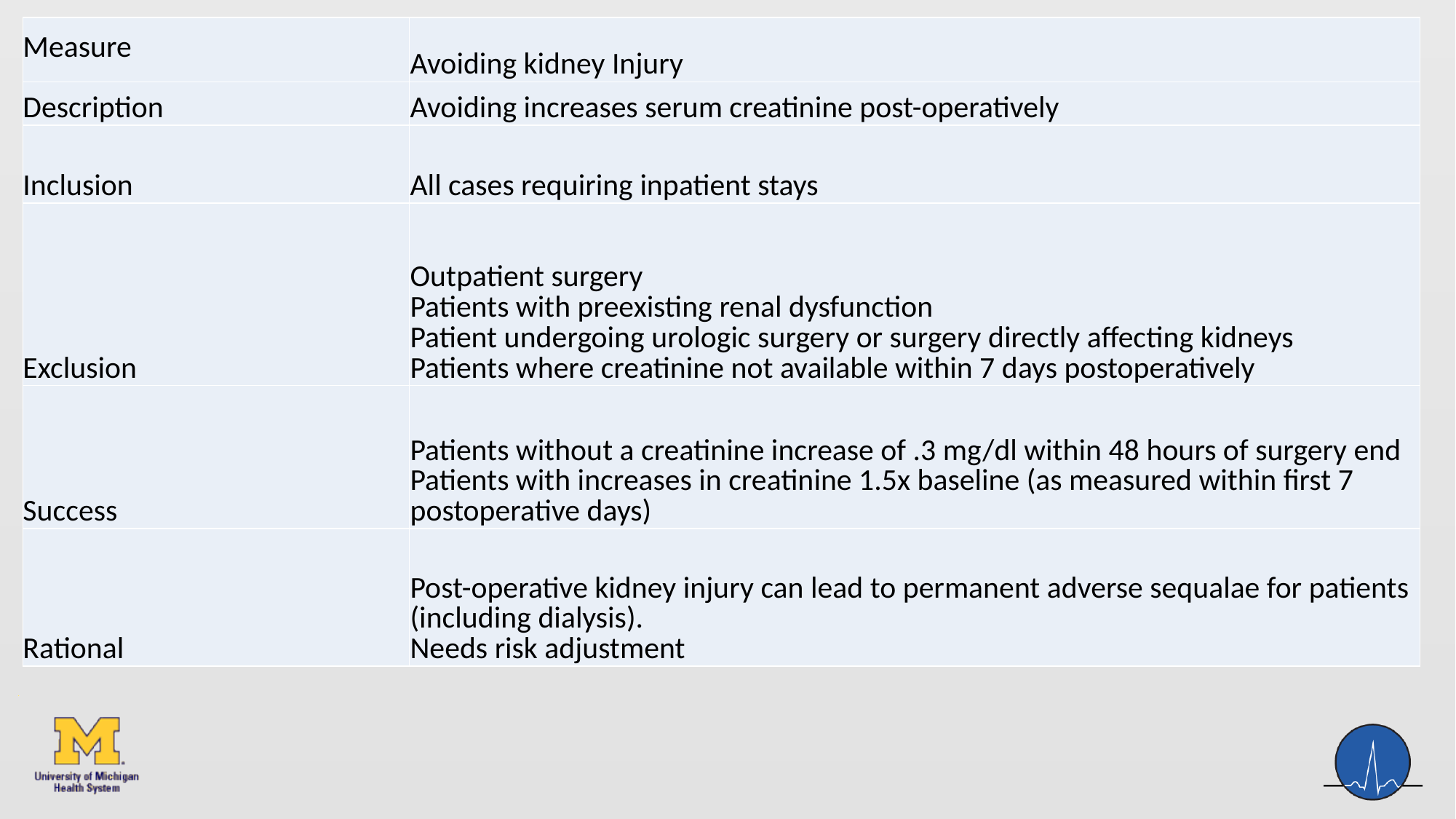

| Measure | Avoiding kidney Injury |
| --- | --- |
| Description | Avoiding increases serum creatinine post-operatively |
| Inclusion | All cases requiring inpatient stays |
| Exclusion | Outpatient surgery Patients with preexisting renal dysfunction Patient undergoing urologic surgery or surgery directly affecting kidneys Patients where creatinine not available within 7 days postoperatively |
| Success | Patients without a creatinine increase of .3 mg/dl within 48 hours of surgery end Patients with increases in creatinine 1.5x baseline (as measured within first 7 postoperative days) |
| Rational | Post-operative kidney injury can lead to permanent adverse sequalae for patients (including dialysis). Needs risk adjustment |